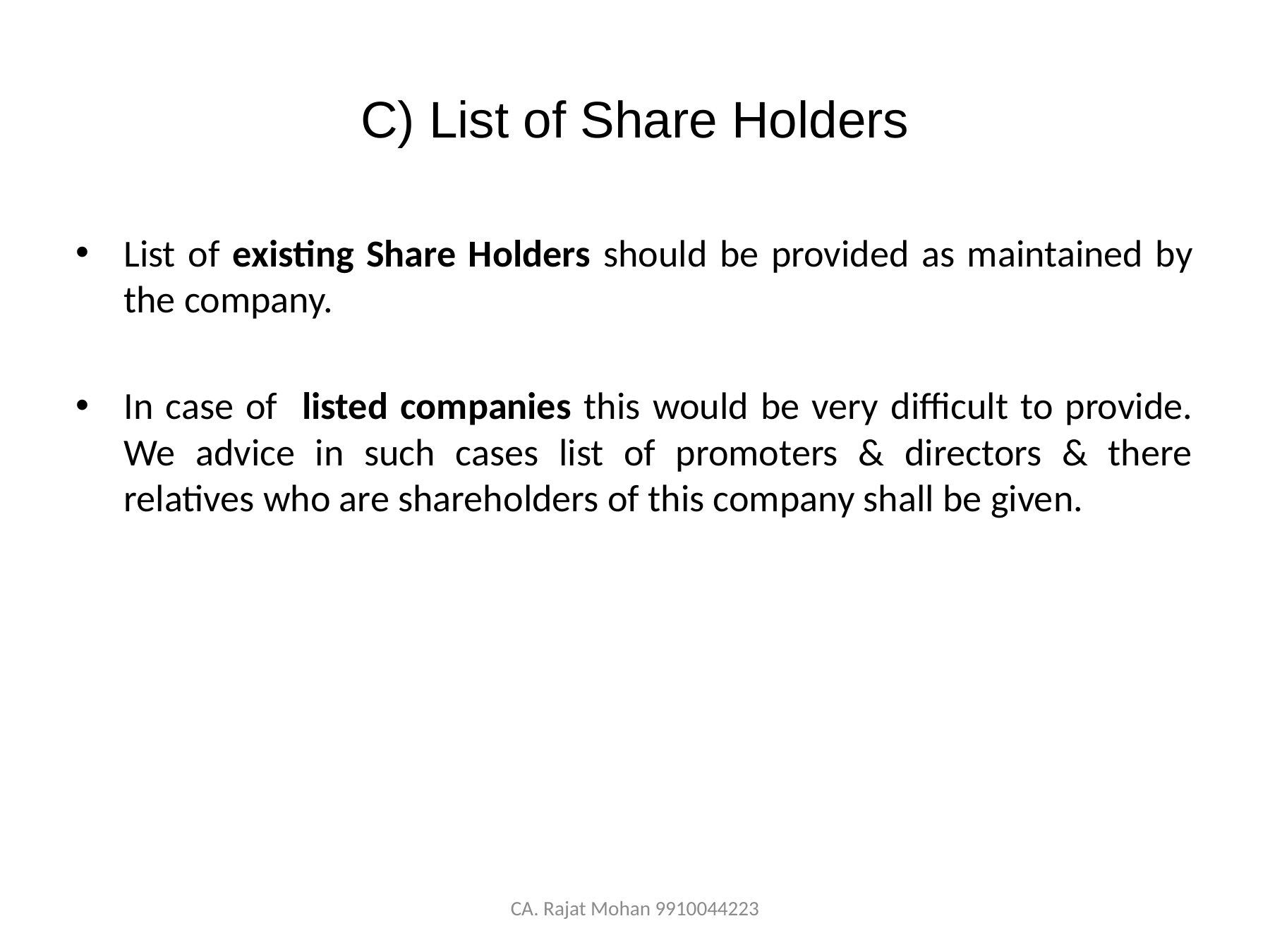

# C) List of Share Holders
List of existing Share Holders should be provided as maintained by the company.

In case of  listed companies this would be very difficult to provide. We advice in such cases list of promoters & directors & there relatives who are shareholders of this company shall be given.
CA. Rajat Mohan 9910044223